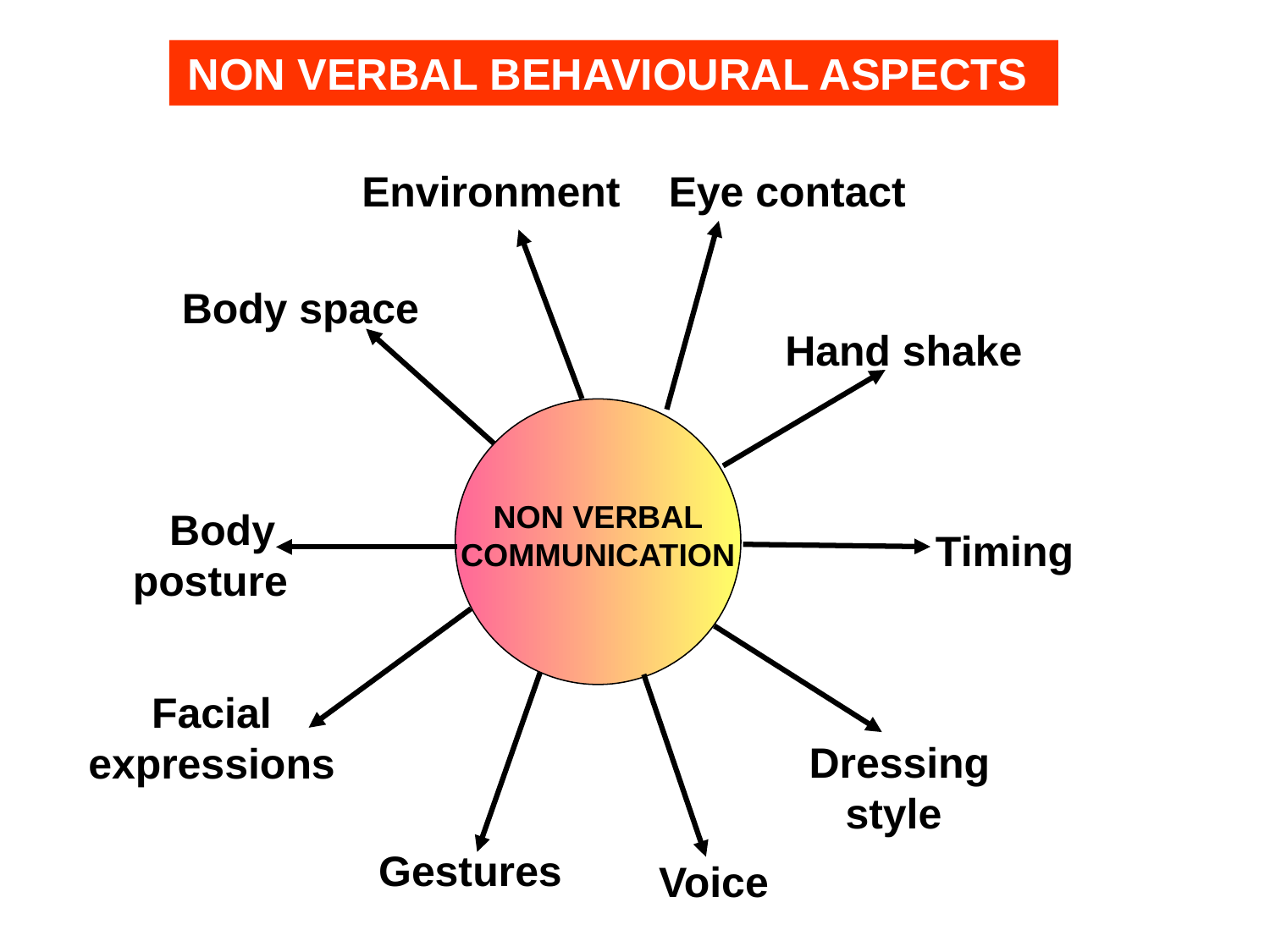

NON VERBAL BEHAVIOURAL ASPECTS
Environment
Eye contact

Body space
Hand shake

NON VERBAL COMMUNICATION
Body posture
Timing

Facial expressions
Dressing style
Gestures
Voice